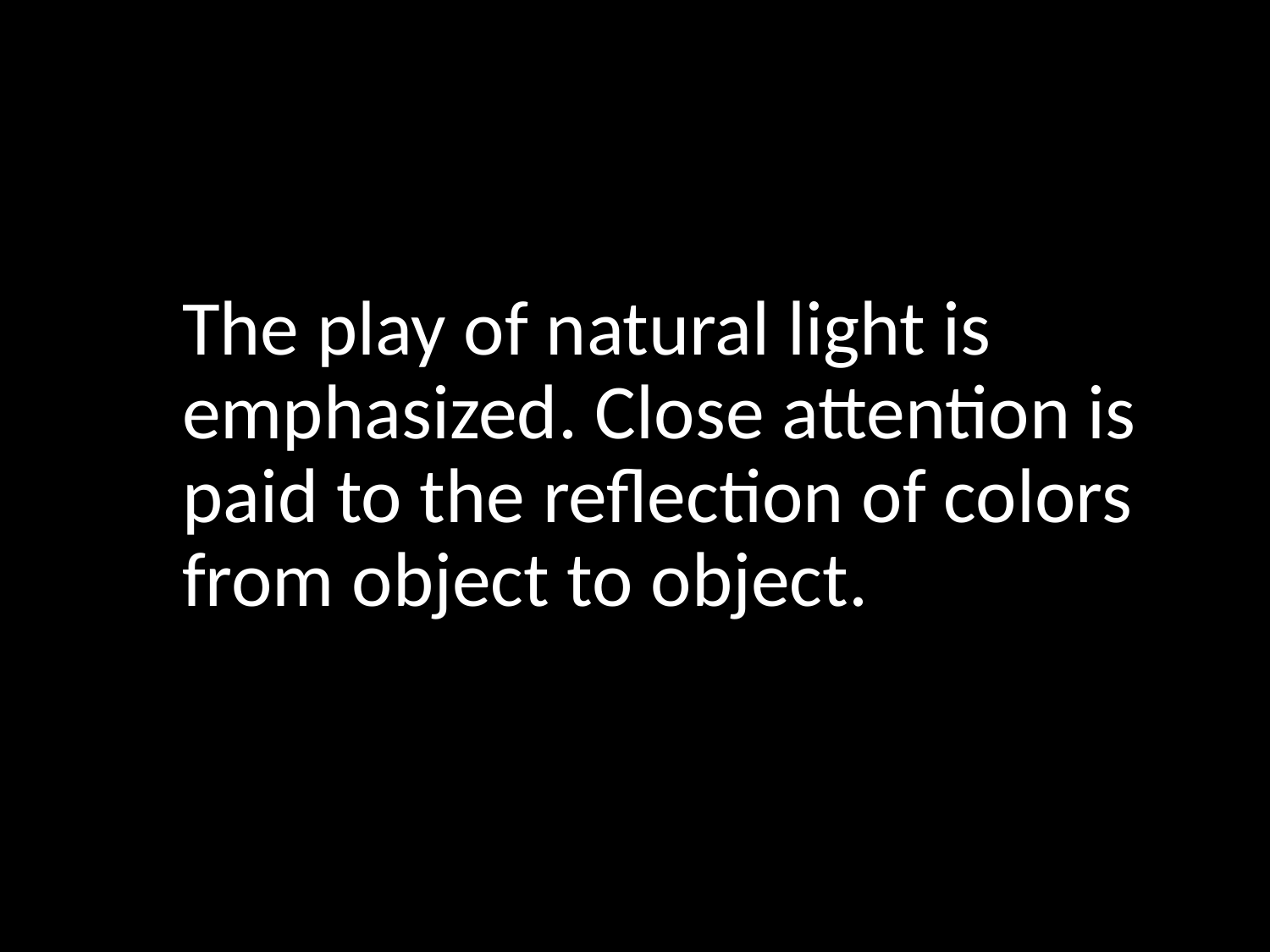

# The play of natural light is emphasized. Close attention is paid to the reflection of colors from object to object.